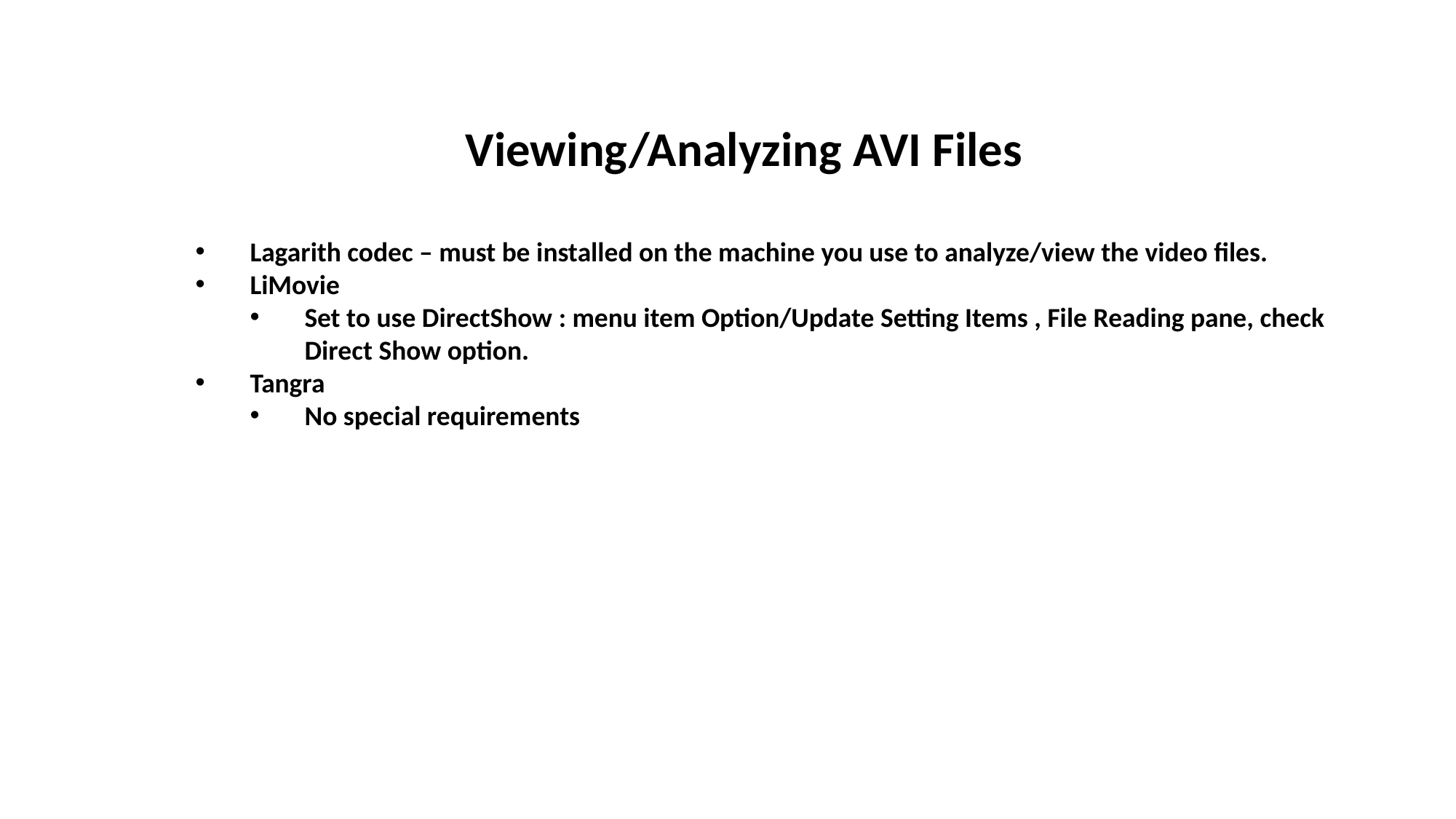

Viewing/Analyzing AVI Files

Lagarith codec – must be installed on the machine you use to analyze/view the video files.
LiMovie
Set to use DirectShow : menu item Option/Update Setting Items , File Reading pane, check Direct Show option.
Tangra
No special requirements